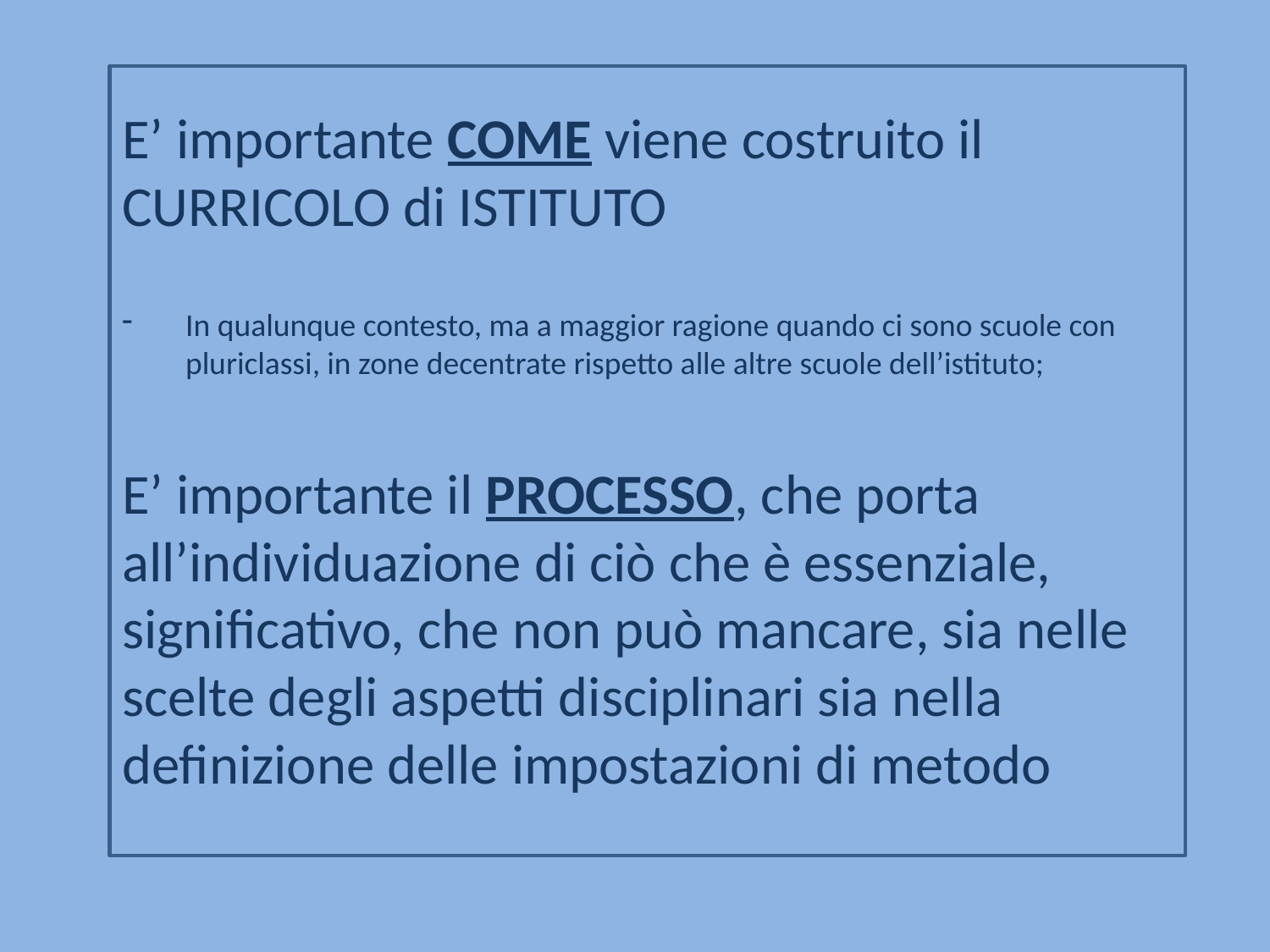

E’ importante COME viene costruito il CURRICOLO di ISTITUTO

In qualunque contesto, ma a maggior ragione quando ci sono scuole con pluriclassi, in zone decentrate rispetto alle altre scuole dell’istituto;

E’ importante il PROCESSO, che porta all’individuazione di ciò che è essenziale, significativo, che non può mancare, sia nelle  scelte degli aspetti disciplinari sia nella definizione delle impostazioni di metodo